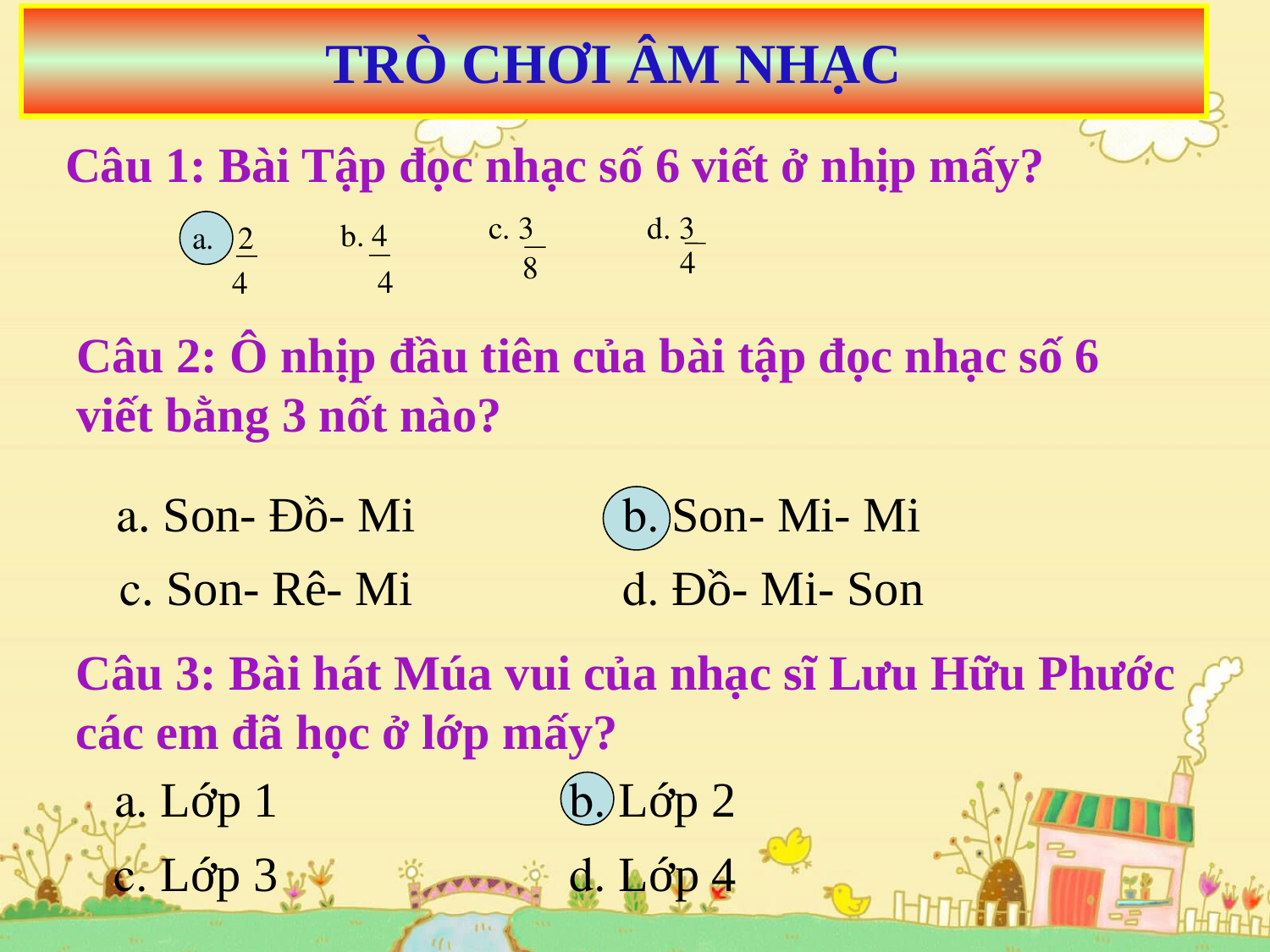

TRÒ CHƠI ÂM NHẠC
Câu 1: Bài Tập đọc nhạc số 6 viết ở nhịp mấy?
c. 3

8

d. 3

4

b. 4

4

a.   2

 4

Câu 2: Ô nhịp đầu tiên của bài tập đọc nhạc số 6
viết bằng 3 nốt nào?
a. Son- Đồ- Mi
b. Son- Mi- Mi

c. Son- Rê- Mi
d. Đồ- Mi- Son
Câu 3: Bài hát Múa vui của nhạc sĩ Lưu Hữu Phước
các em đã học ở lớp mấy?
a. Lớp 1
b. Lớp 2

c. Lớp 3
d. Lớp 4